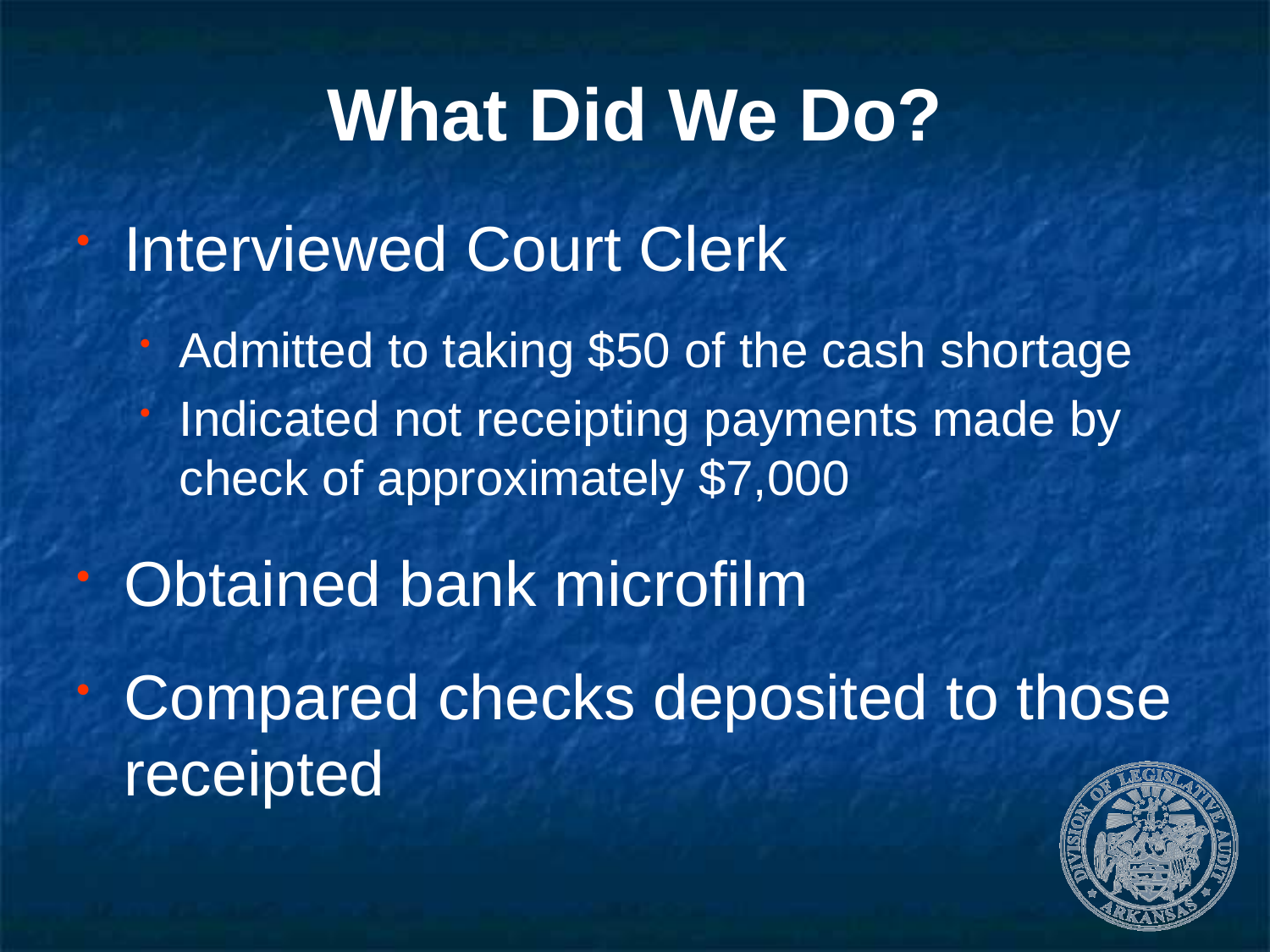

# What Did We Do?
Interviewed Court Clerk

Admitted to taking $50 of the cash shortage
Indicated not receipting payments made by check of approximately $7,000

Obtained bank microfilm

Compared checks deposited to those receipted